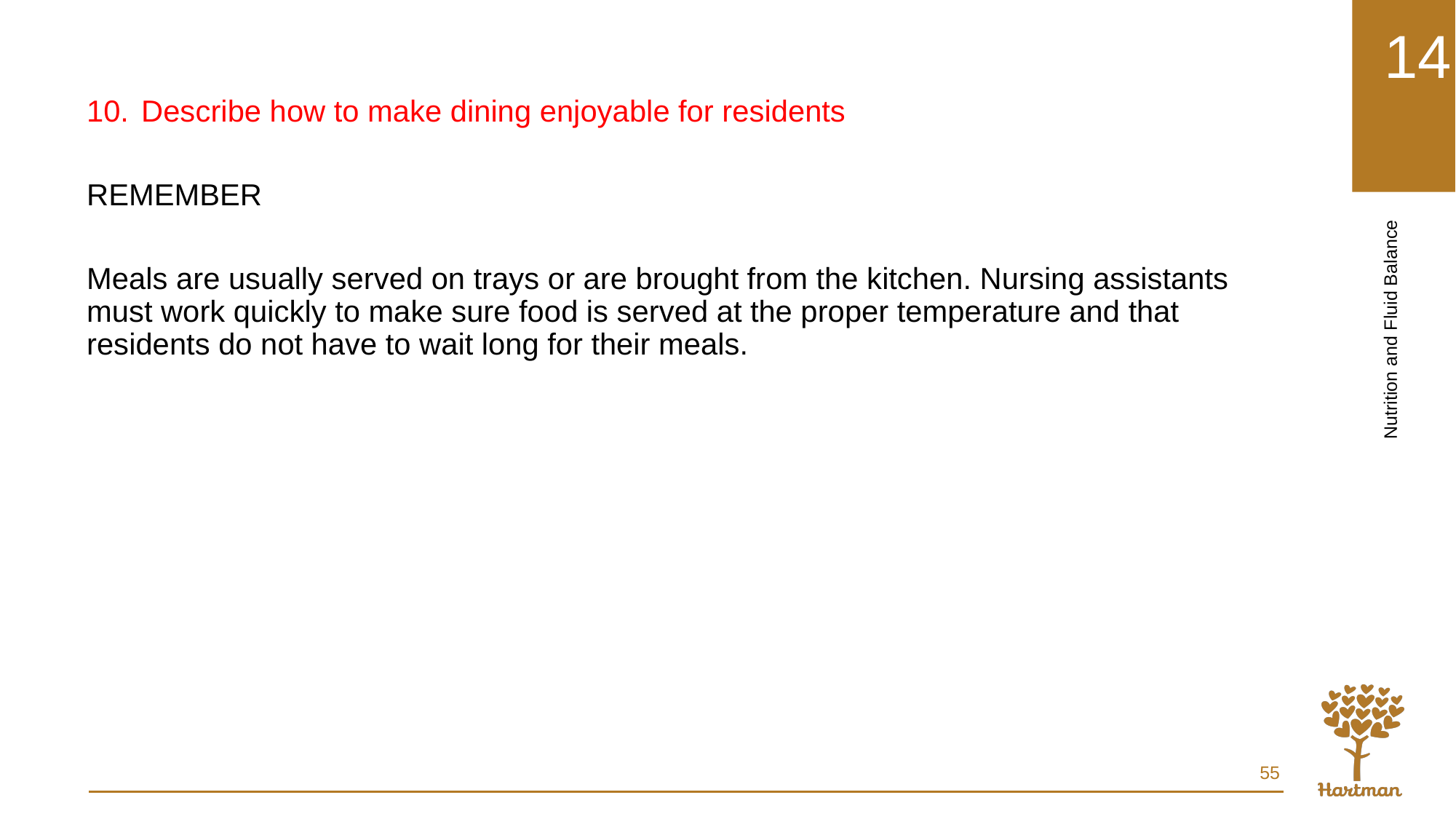

Describe how to make dining enjoyable for residents

REMEMBER

Meals are usually served on trays or are brought from the kitchen. Nursing assistants must work quickly to make sure food is served at the proper temperature and that residents do not have to wait long for their meals.

55